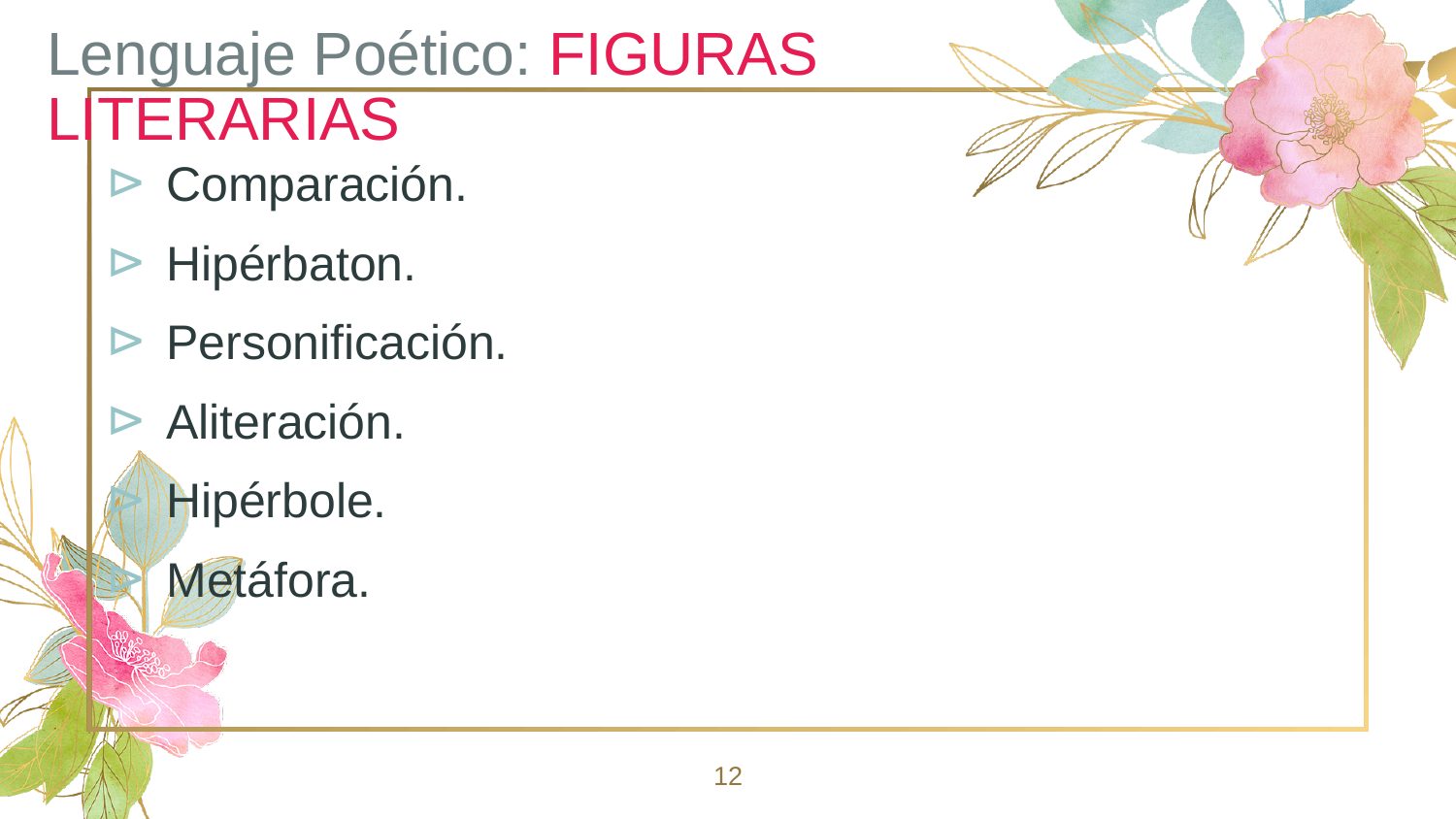

# Lenguaje Poético: FIGURAS LITERARIAS

Comparación.
Hipérbaton.
Personificación.
Aliteración.
Hipérbole.
Metáfora.

12